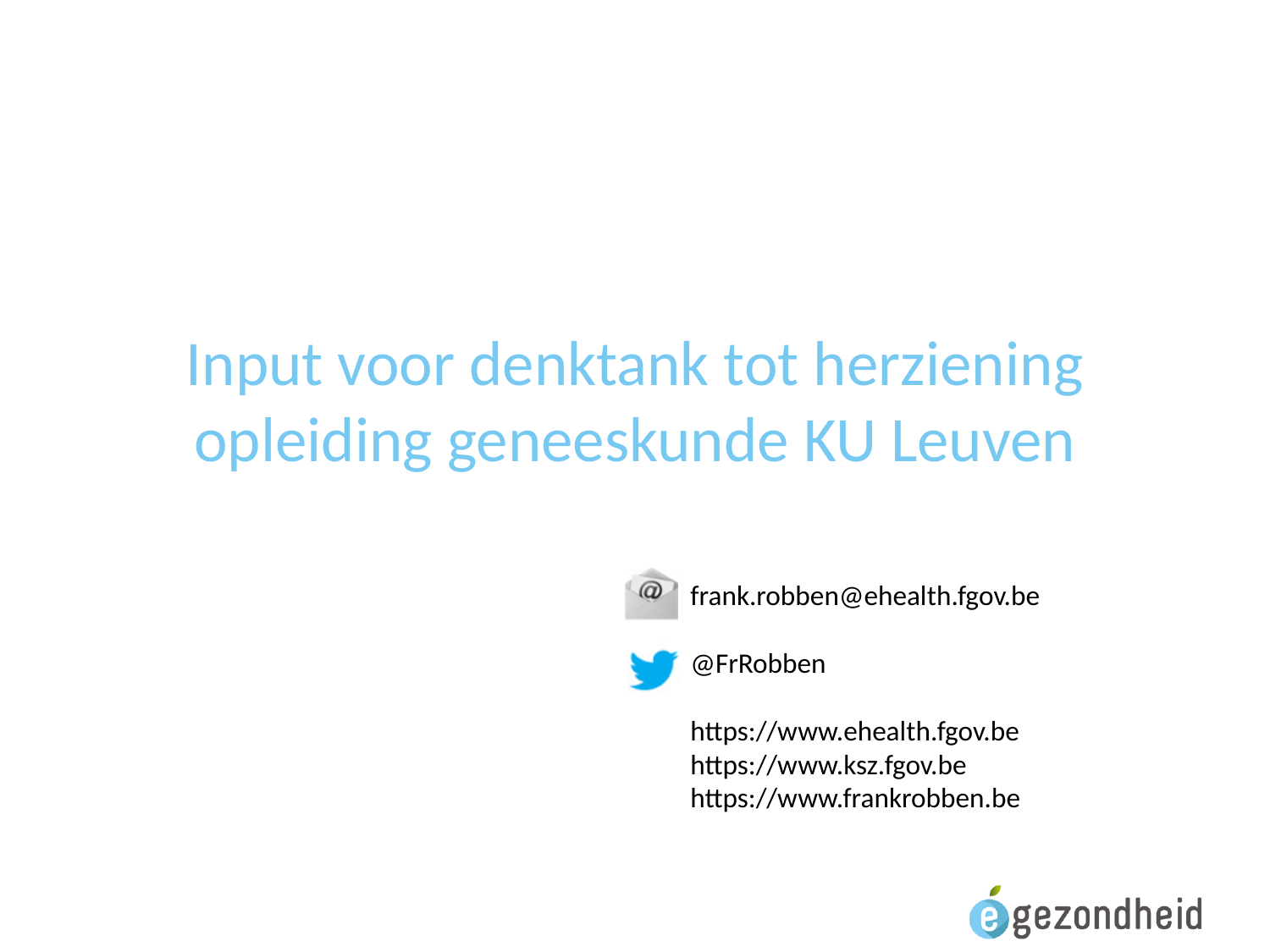

# Input voor denktank tot herziening opleiding geneeskunde KU Leuven